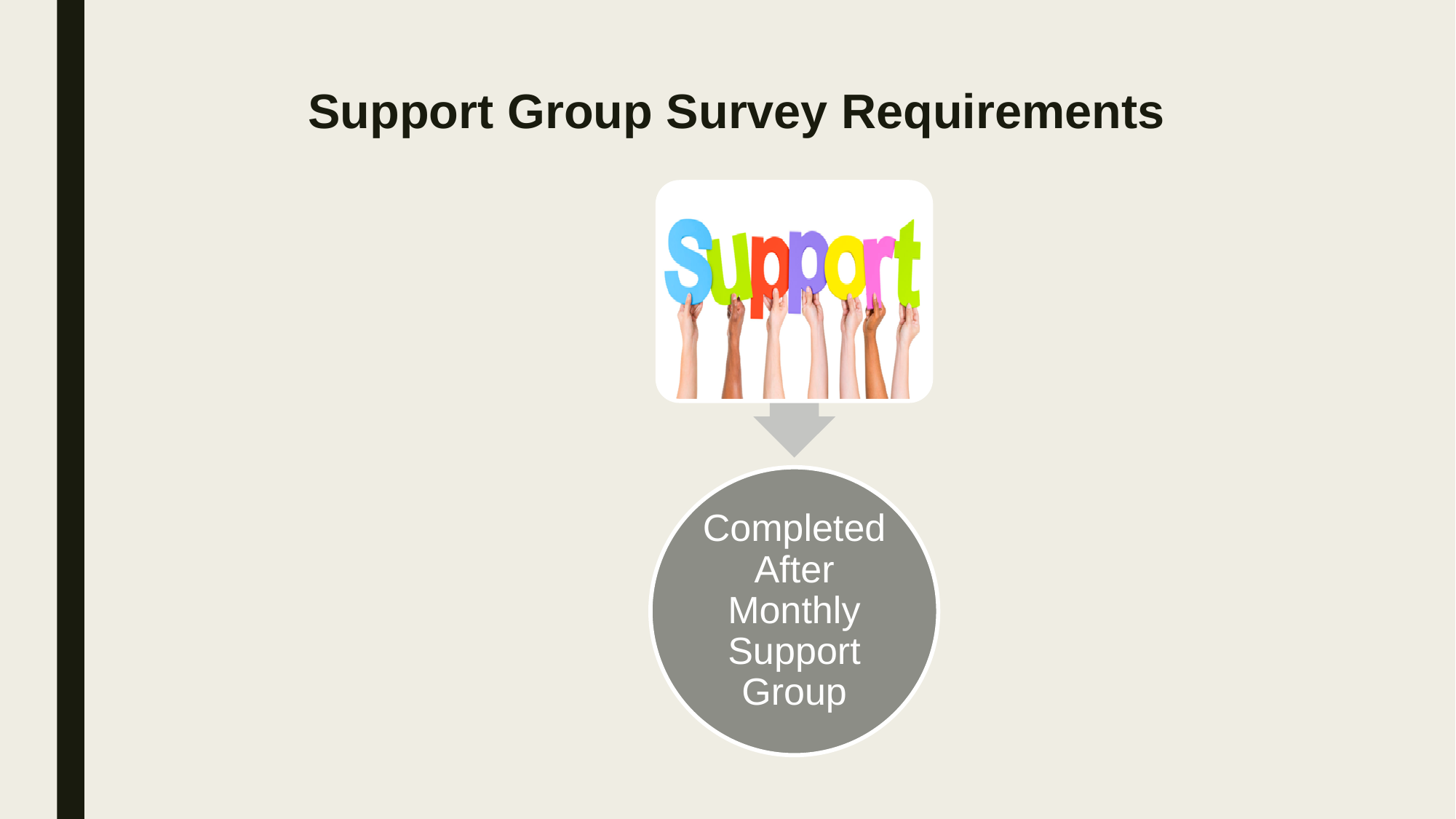

# Support Group Survey Requirements
Completed After Monthly Support Group